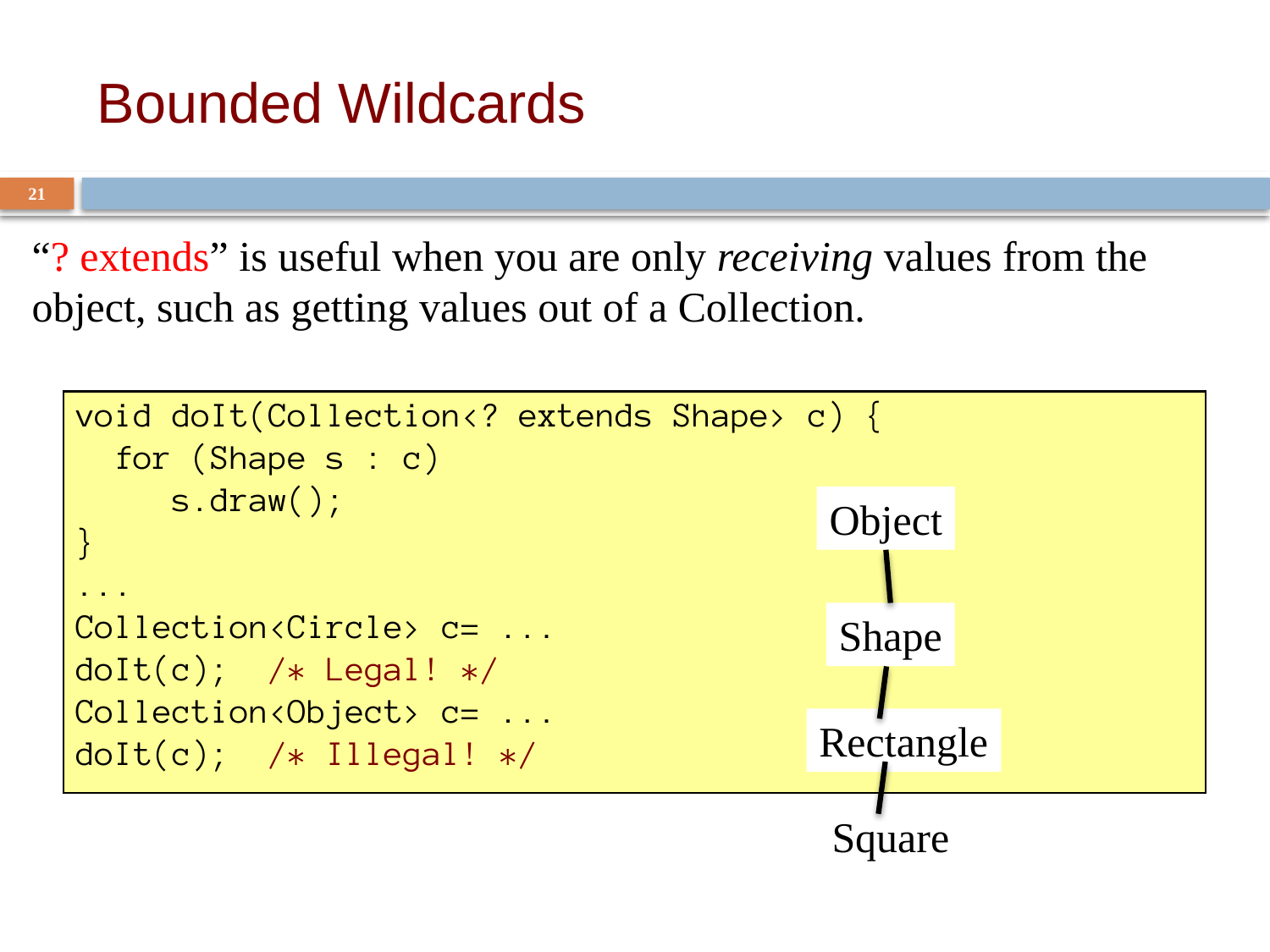

# Bounded Wildcards
21
“? extends” is useful when you are only receiving values from the object, such as getting values out of a Collection.
void doIt(Collection<? extends Shape> c) {
  for (Shape s : c)
     s.draw();
}
...
Collection<Circle> c= ...
doIt(c);  /* Legal! */
Collection<Object> c= ...
doIt(c);  /* Illegal! */
Object
Shape
Rectangle
Square